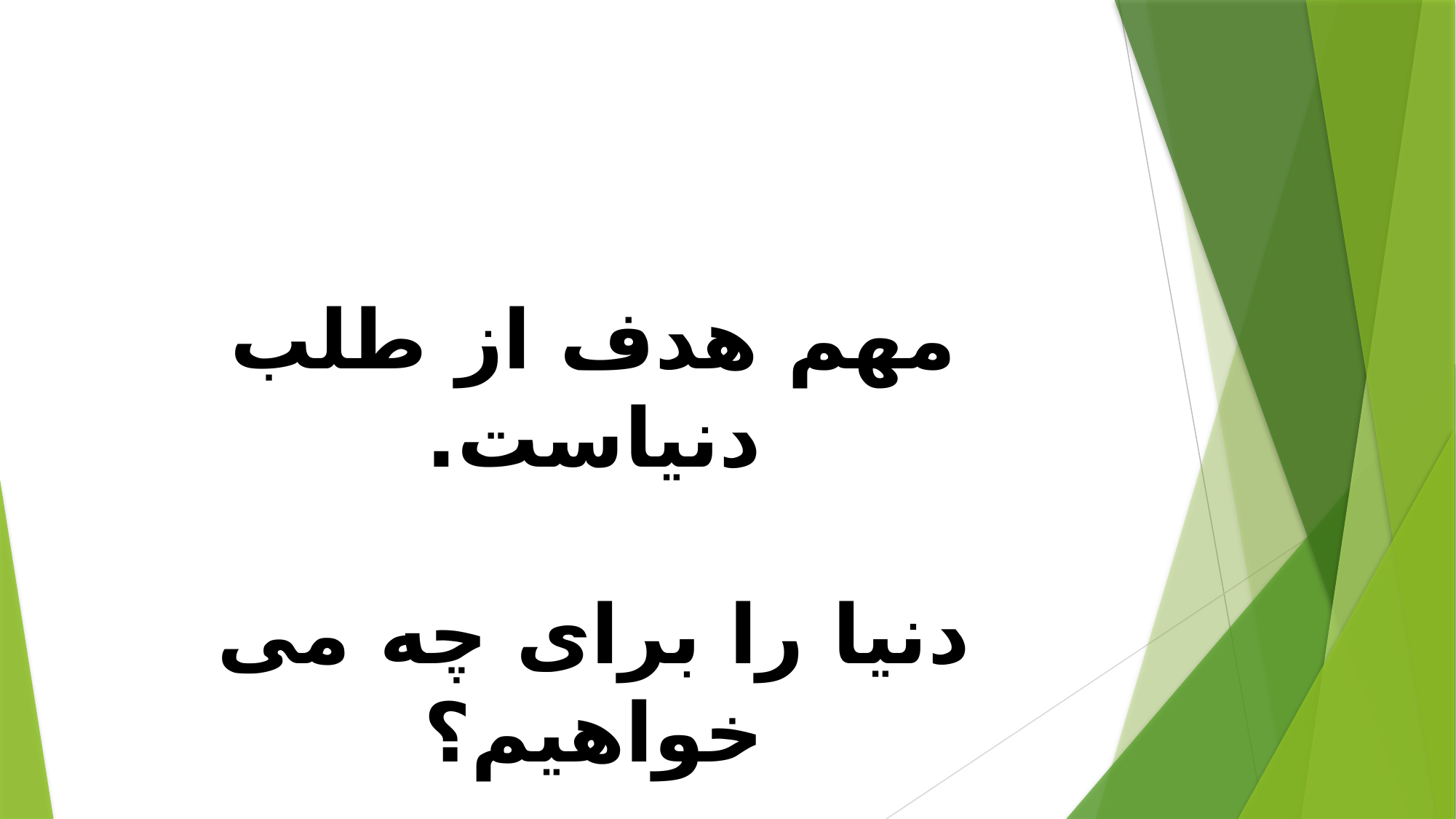

# مهم هدف از طلب دنیاست. دنیا را برای چه می خواهیم؟